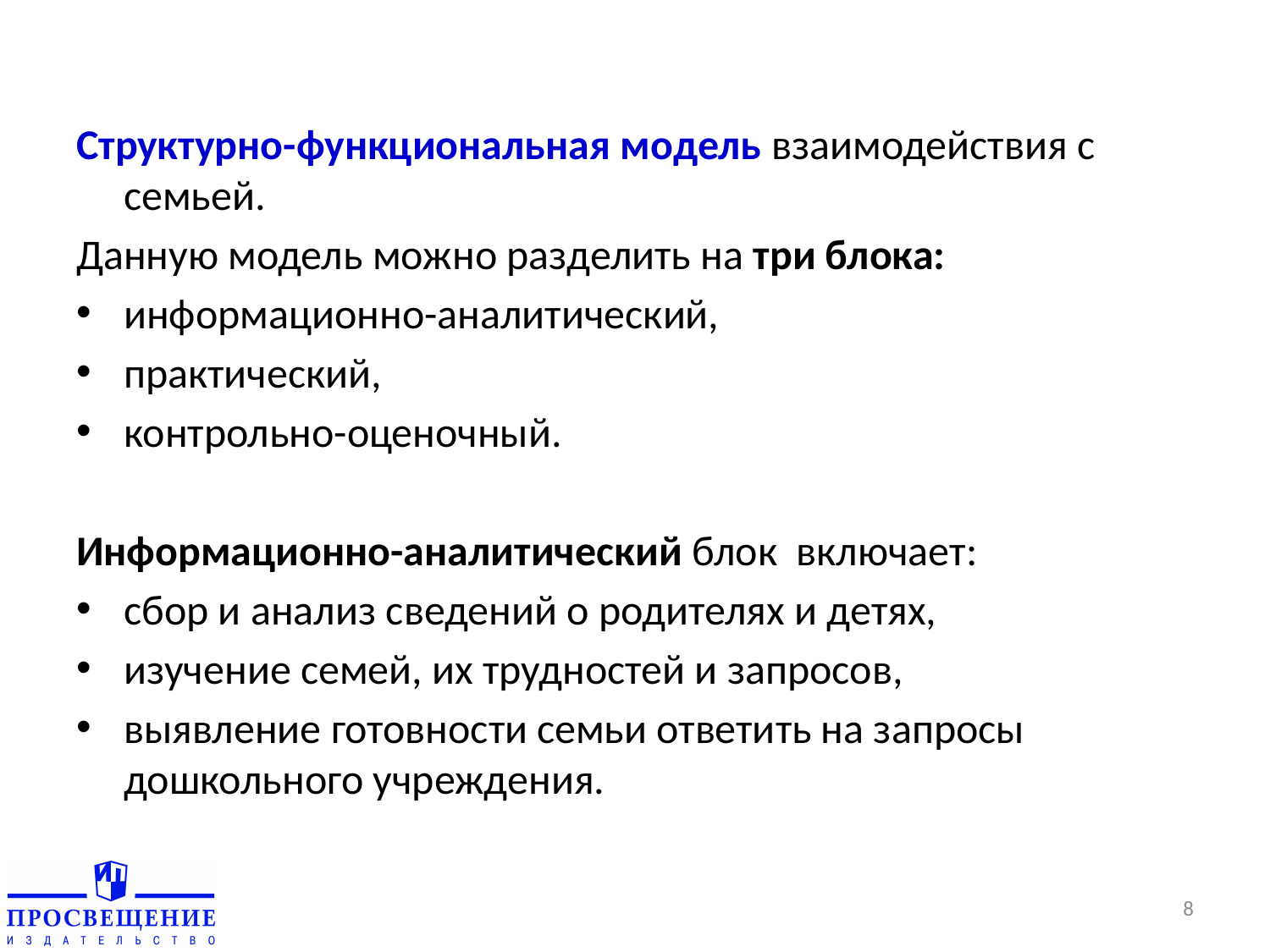

#
Структурно-функциональная модель взаимодействия с семьей.
Данную модель можно разделить на три блока:
информационно-аналитический,
практический,
контрольно-оценочный.

Информационно-аналитический блок  включает:
сбор и анализ сведений о родителях и детях,
изучение семей, их трудностей и запросов,
выявление готовности семьи ответить на запросы дошкольного учреждения.

8